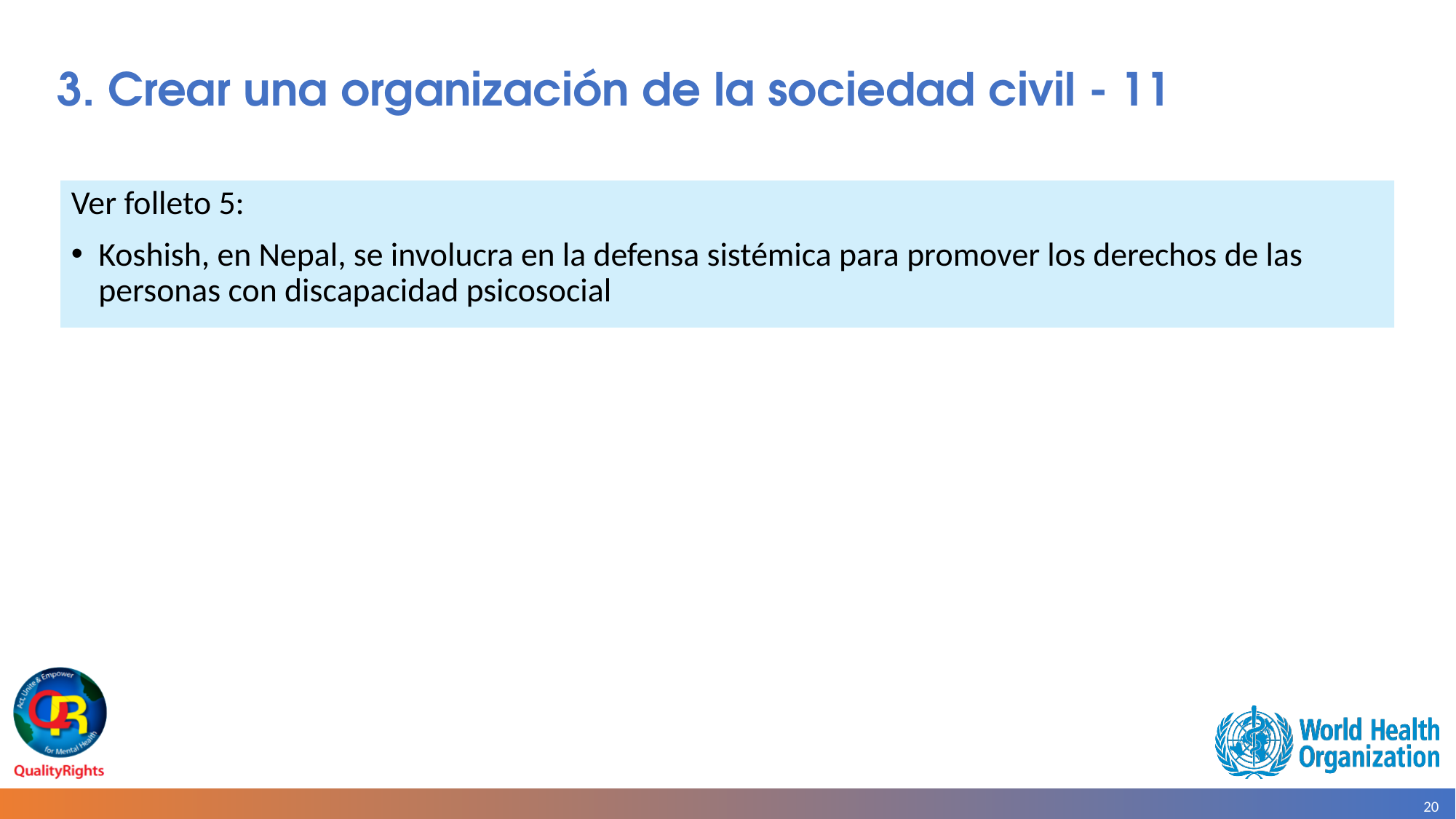

# 3. Crear una organización de la sociedad civil - 11
Ver folleto 5:
Koshish, en Nepal, se involucra en la defensa sistémica para promover los derechos de las personas con discapacidad psicosocial